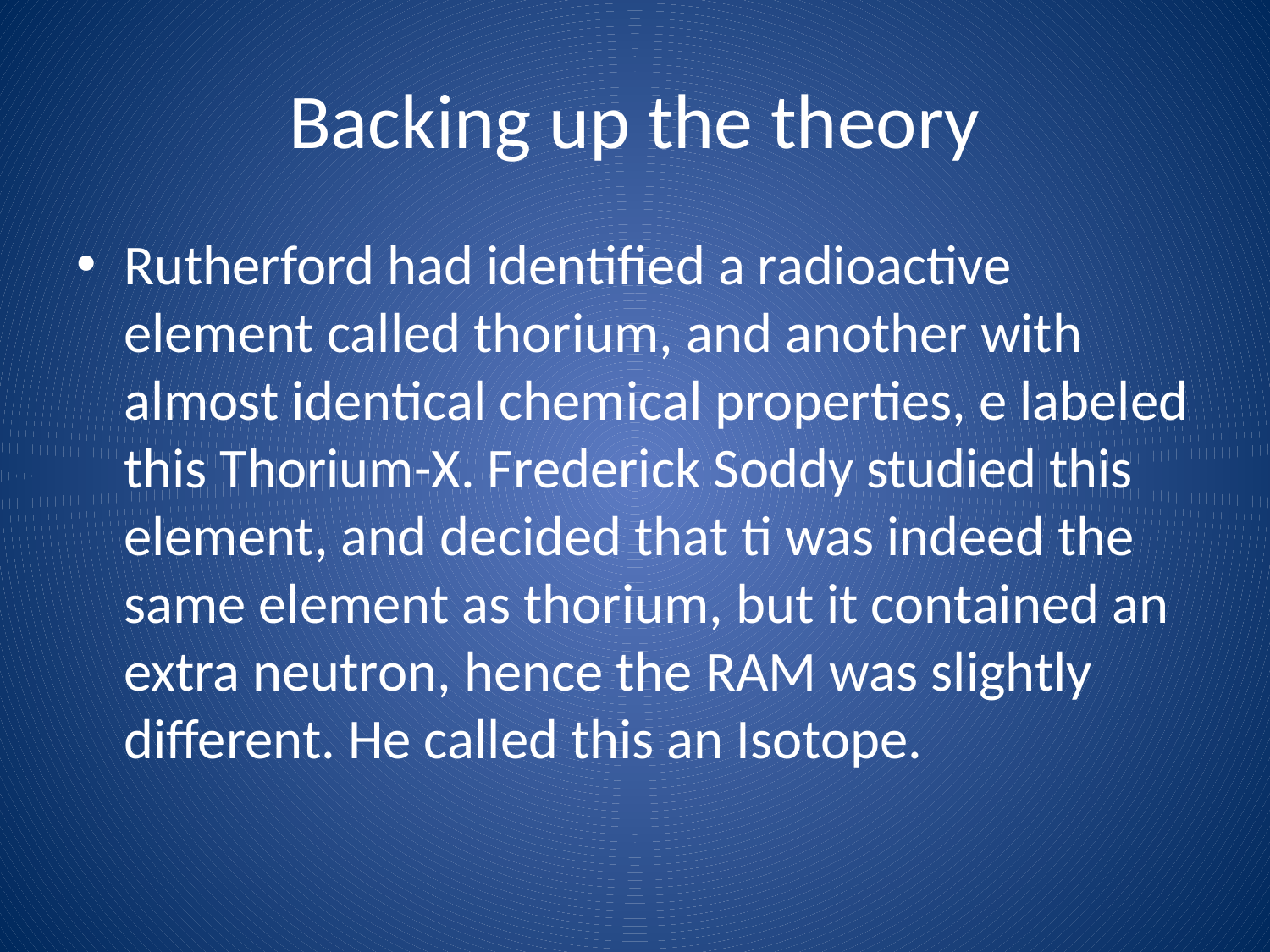

# Backing up the theory
Rutherford had identified a radioactive element called thorium, and another with almost identical chemical properties, e labeled this Thorium-X. Frederick Soddy studied this element, and decided that ti was indeed the same element as thorium, but it contained an extra neutron, hence the RAM was slightly different. He called this an Isotope.